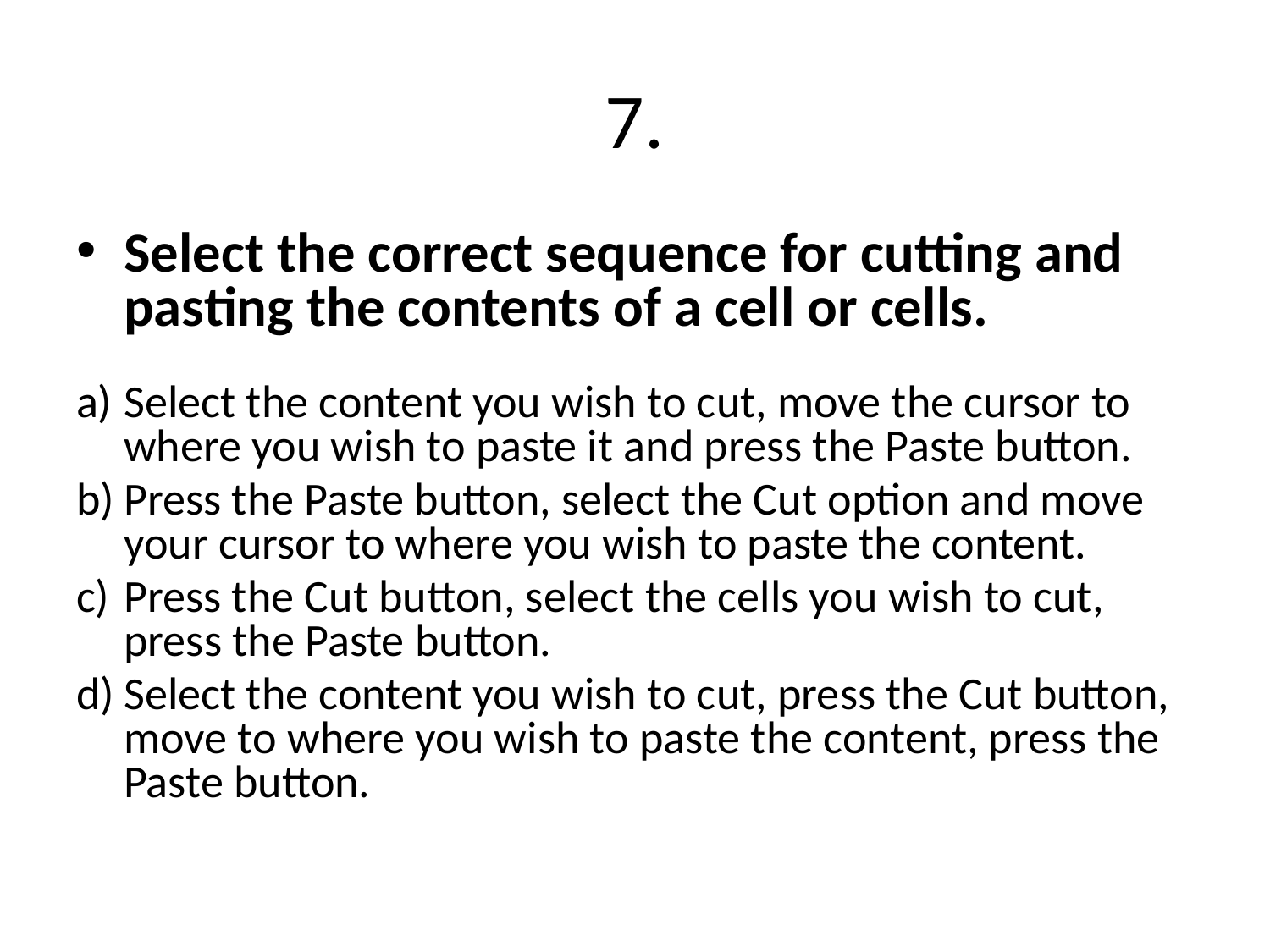

# 7.
Select the correct sequence for cutting and pasting the contents of a cell or cells.

Select the content you wish to cut, move the cursor to where you wish to paste it and press the Paste button.
Press the Paste button, select the Cut option and move your cursor to where you wish to paste the content.
Press the Cut button, select the cells you wish to cut, press the Paste button.
Select the content you wish to cut, press the Cut button, move to where you wish to paste the content, press the Paste button.